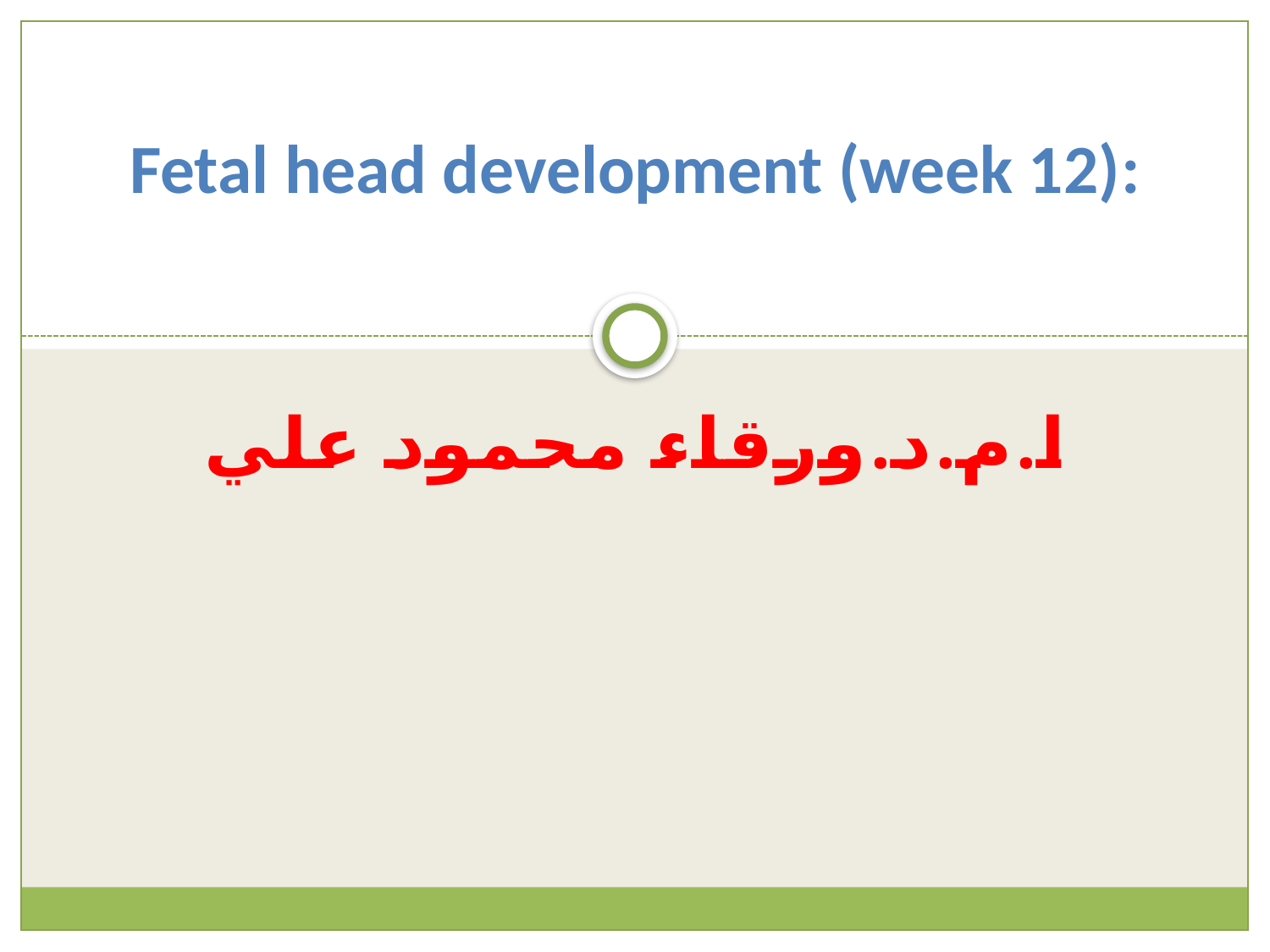

# Fetal head development (week 12):
ا.م.د.ورقاء محمود علي